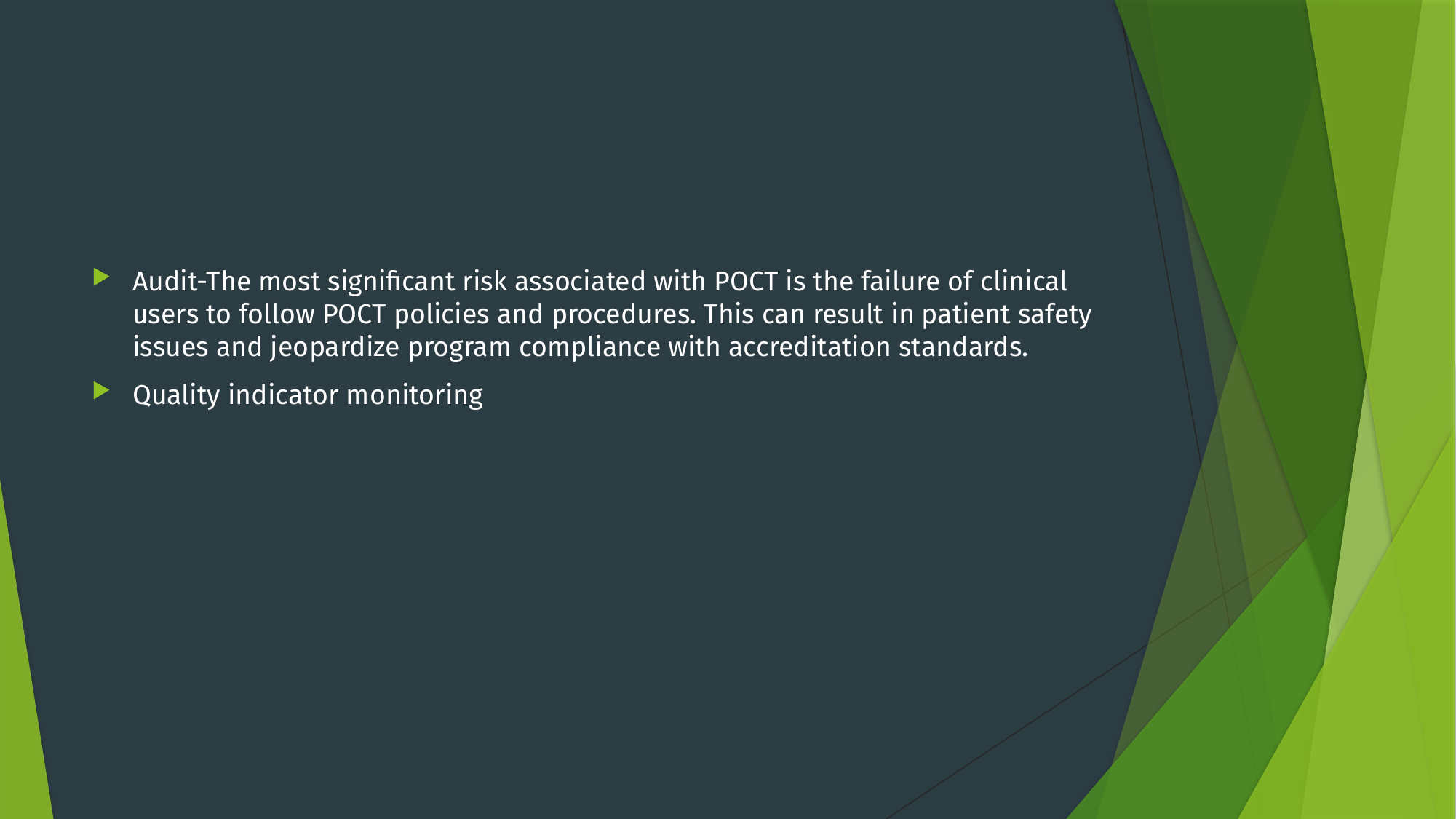

#
Audit-The most significant risk associated with POCT is the failure of clinical users to follow POCT policies and procedures. This can result in patient safety issues and jeopardize program compliance with accreditation standards.
Quality indicator monitoring